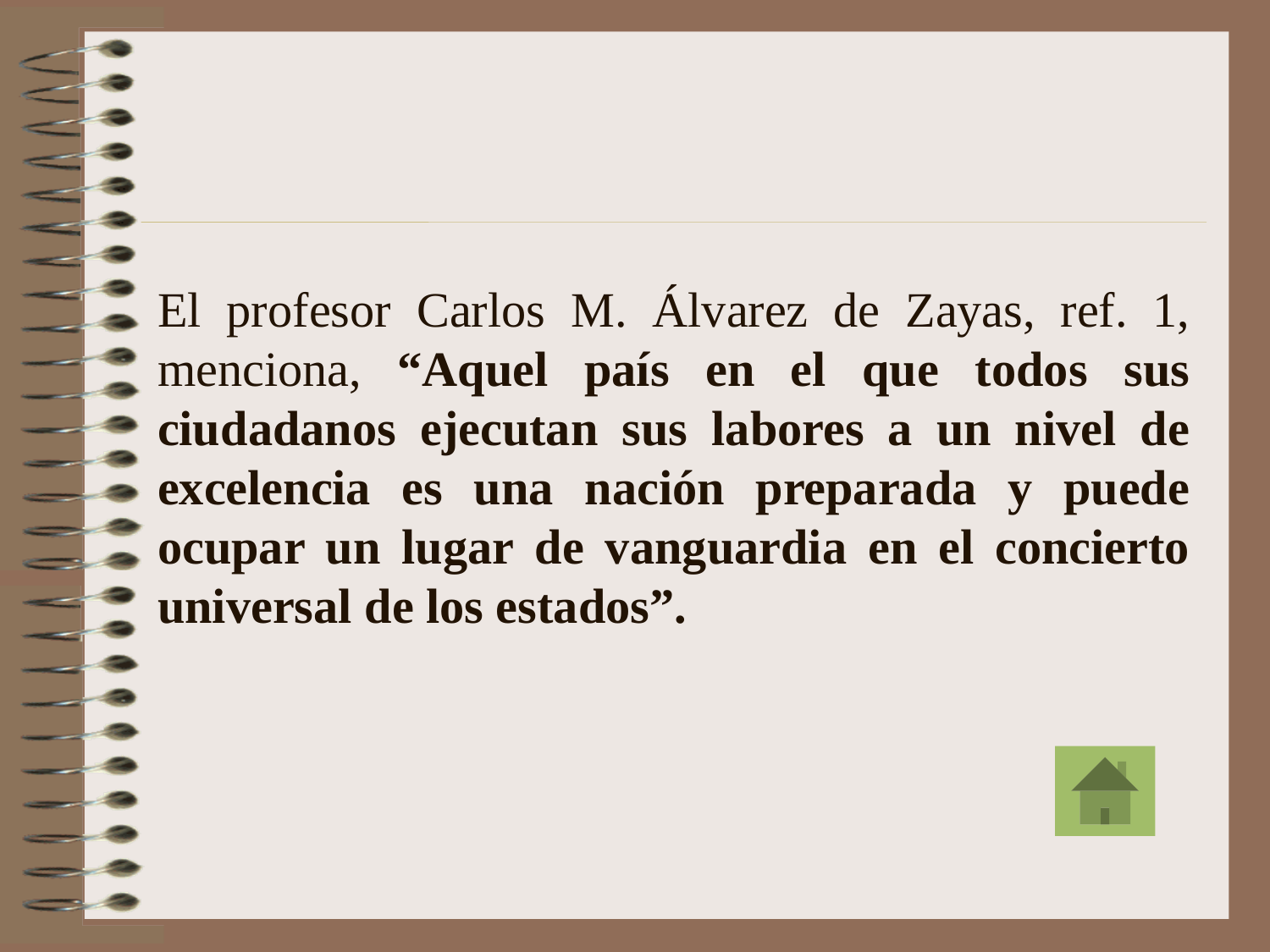

# El profesor Carlos M. Álvarez de Zayas, ref. 1, menciona, “Aquel país en el que todos sus ciudadanos ejecutan sus labores a un nivel de excelencia es una nación preparada y puede ocupar un lugar de vanguardia en el concierto universal de los estados”.